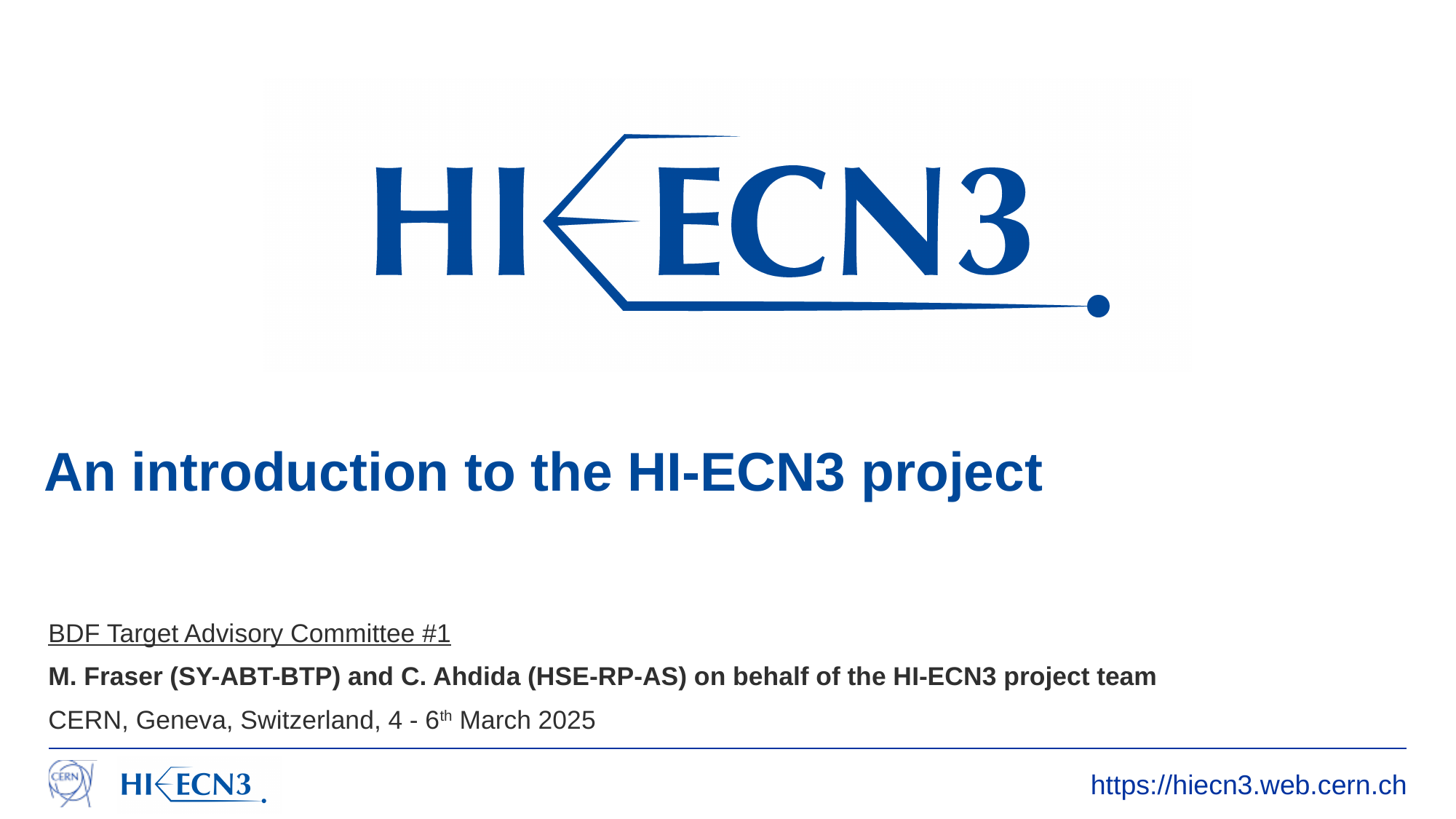

# An introduction to the HI-ECN3 project
BDF Target Advisory Committee #1
M. Fraser (SY-ABT-BTP) and C. Ahdida (HSE-RP-AS) on behalf of the HI-ECN3 project team
CERN, Geneva, Switzerland, 4 - 6th March 2025
https://hiecn3.web.cern.ch